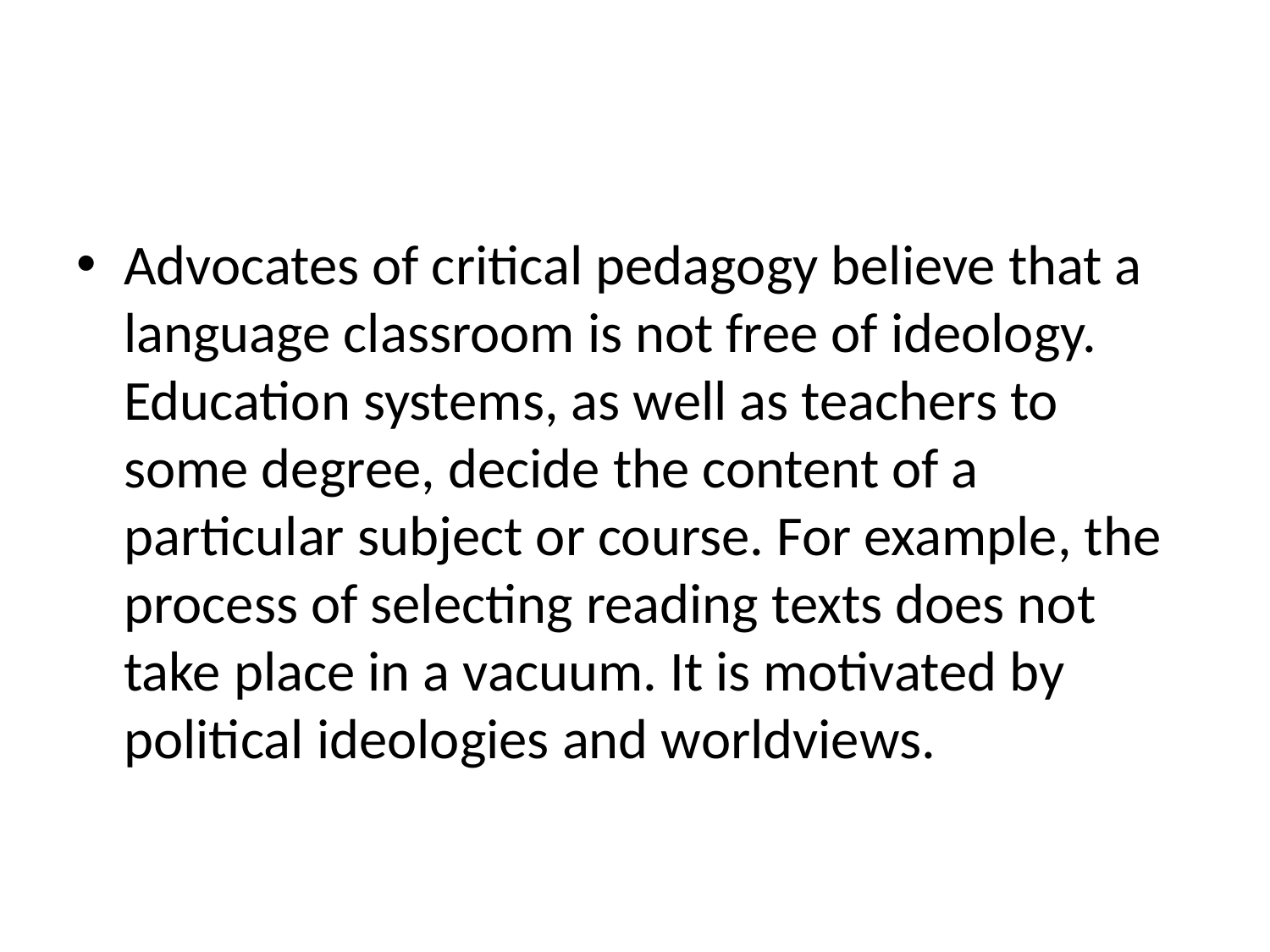

Advocates of critical pedagogy believe that a language classroom is not free of ideology. Education systems, as well as teachers to some degree, decide the content of a particular subject or course. For example, the process of selecting reading texts does not take place in a vacuum. It is motivated by political ideologies and worldviews.